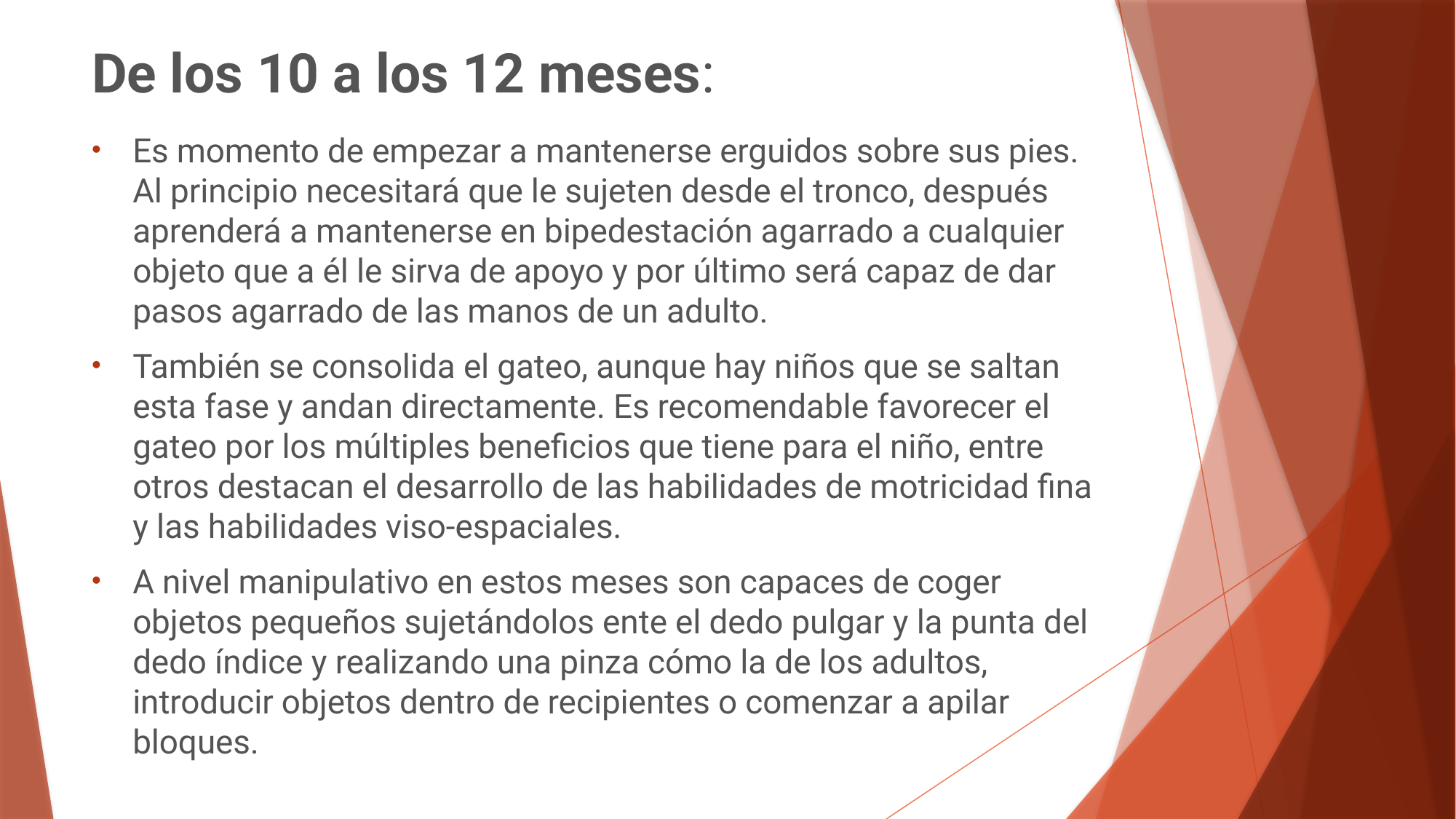

# De los 10 a los 12 meses:
Es momento de empezar a mantenerse erguidos sobre sus pies. Al principio necesitará que le sujeten desde el tronco, después aprenderá a mantenerse en bipedestación agarrado a cualquier objeto que a él le sirva de apoyo y por último será capaz de dar pasos agarrado de las manos de un adulto.
También se consolida el gateo, aunque hay niños que se saltan esta fase y andan directamente. Es recomendable favorecer el gateo por los múltiples beneficios que tiene para el niño, entre otros destacan el desarrollo de las habilidades de motricidad fina y las habilidades viso-espaciales.
A nivel manipulativo en estos meses son capaces de coger objetos pequeños sujetándolos ente el dedo pulgar y la punta del dedo índice y realizando una pinza cómo la de los adultos, introducir objetos dentro de recipientes o comenzar a apilar bloques.